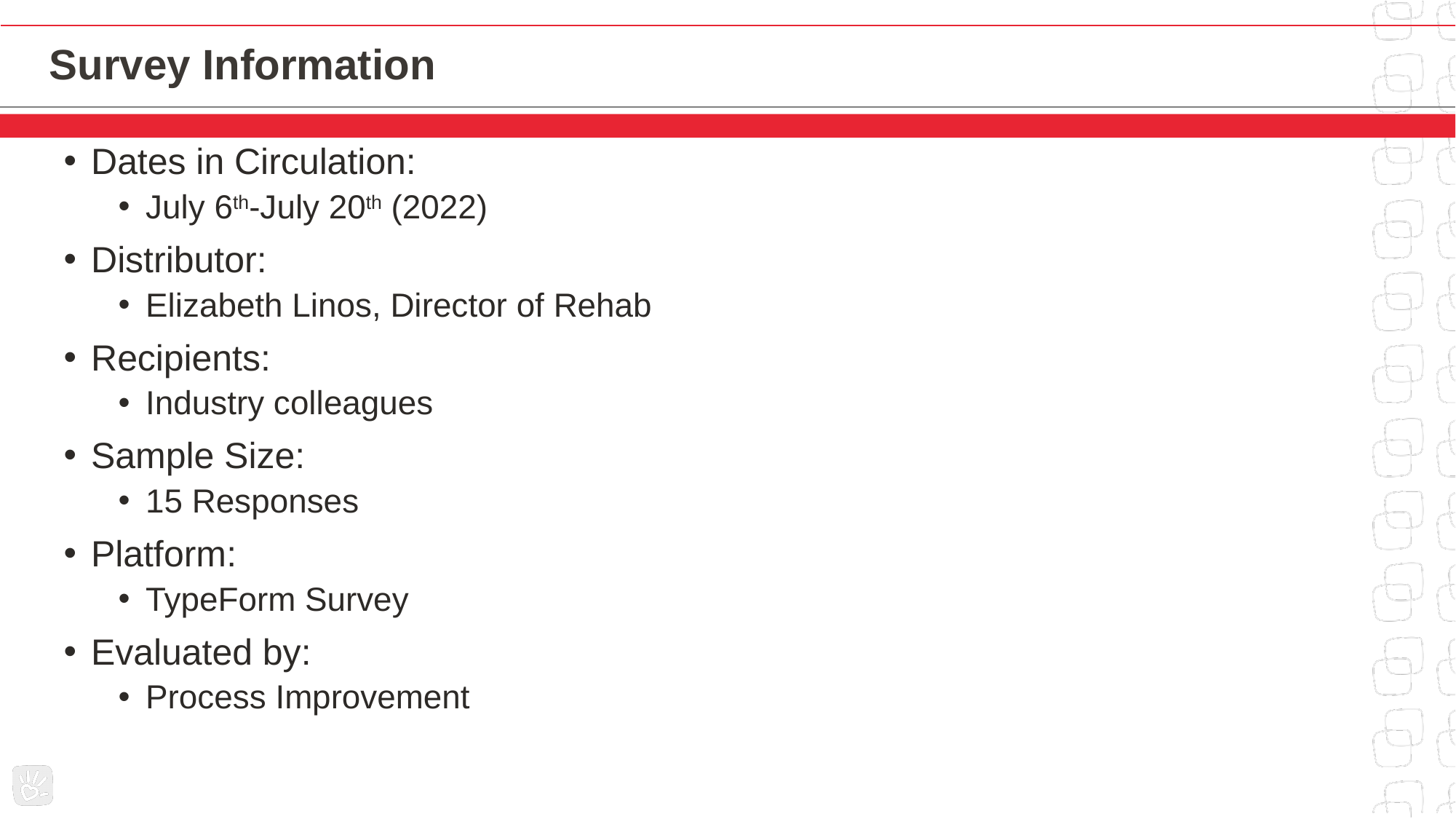

# Survey Information
Dates in Circulation:
July 6th-July 20th (2022)
Distributor:
Elizabeth Linos, Director of Rehab
Recipients:
Industry colleagues
Sample Size:
15 Responses
Platform:
TypeForm Survey
Evaluated by:
Process Improvement